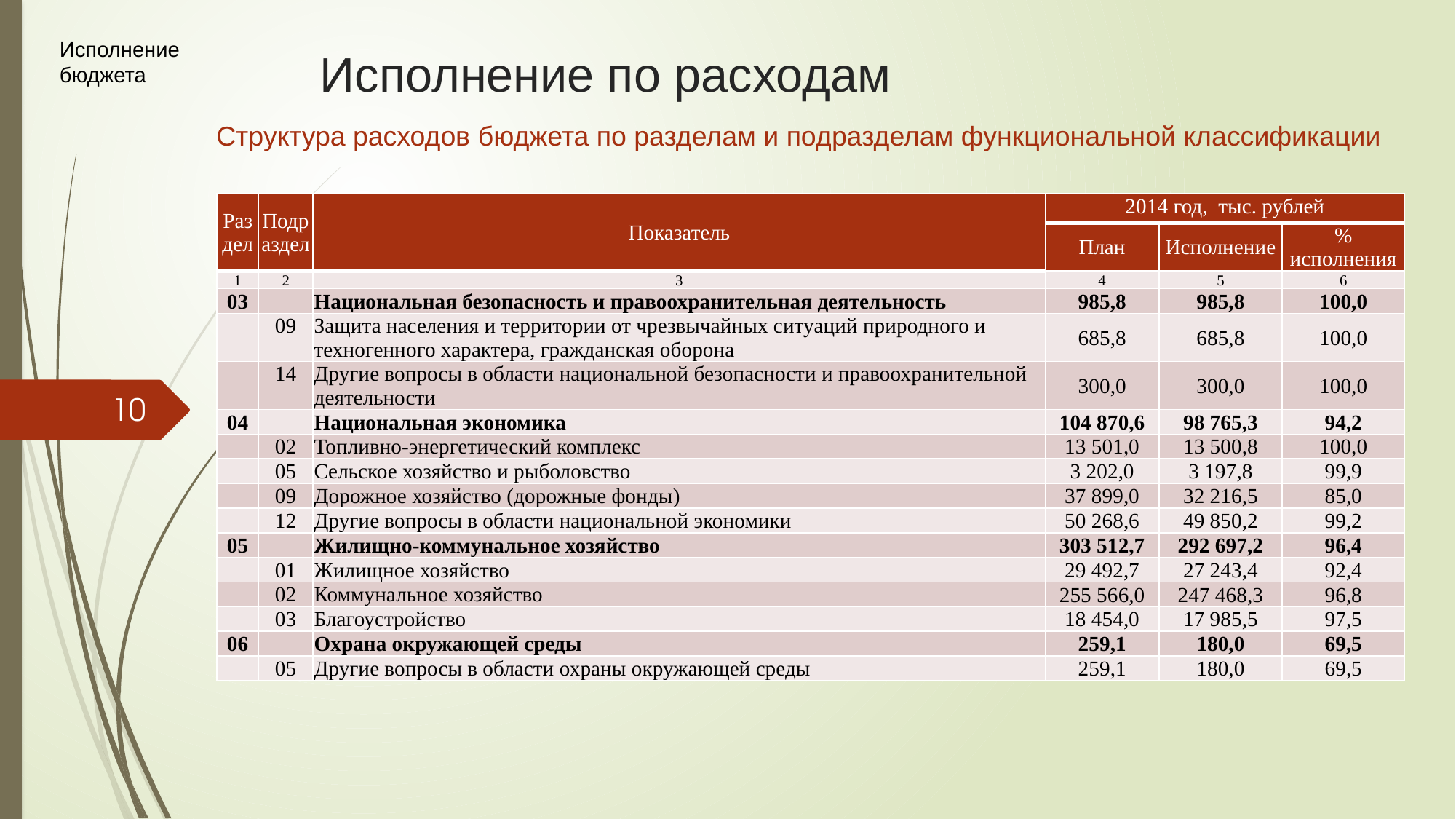

Исполнение бюджета
# Исполнение по расходам
Структура расходов бюджета по разделам и подразделам функциональной классификации
| Раздел | Подраздел | Показатель | 2014 год, тыс. рублей |  |  |
| --- | --- | --- | --- | --- | --- |
|  |  |  | План | Исполнение | % исполнения |
| 1 | 2 | 3 | 4 | 5 | 6 |
| 03 |  | Национальная безопасность и правоохранительная деятельность | 985,8 | 985,8 | 100,0 |
|  | 09 | Защита населения и территории от чрезвычайных ситуаций природного и техногенного характера, гражданская оборона | 685,8 | 685,8 | 100,0 |
|  | 14 | Другие вопросы в области национальной безопасности и правоохранительной деятельности | 300,0 | 300,0 | 100,0 |
| 04 |  | Национальная экономика | 104 870,6 | 98 765,3 | 94,2 |
|  | 02 | Топливно-энергетический комплекс | 13 501,0 | 13 500,8 | 100,0 |
|  | 05 | Сельское хозяйство и рыболовство | 3 202,0 | 3 197,8 | 99,9 |
|  | 09 | Дорожное хозяйство (дорожные фонды) | 37 899,0 | 32 216,5 | 85,0 |
|  | 12 | Другие вопросы в области национальной экономики | 50 268,6 | 49 850,2 | 99,2 |
| 05 |  | Жилищно-коммунальное хозяйство | 303 512,7 | 292 697,2 | 96,4 |
|  | 01 | Жилищное хозяйство | 29 492,7 | 27 243,4 | 92,4 |
|  | 02 | Коммунальное хозяйство | 255 566,0 | 247 468,3 | 96,8 |
|  | 03 | Благоустройство | 18 454,0 | 17 985,5 | 97,5 |
| 06 |  | Охрана окружающей среды | 259,1 | 180,0 | 69,5 |
|  | 05 | Другие вопросы в области охраны окружающей среды | 259,1 | 180,0 | 69,5 |
10